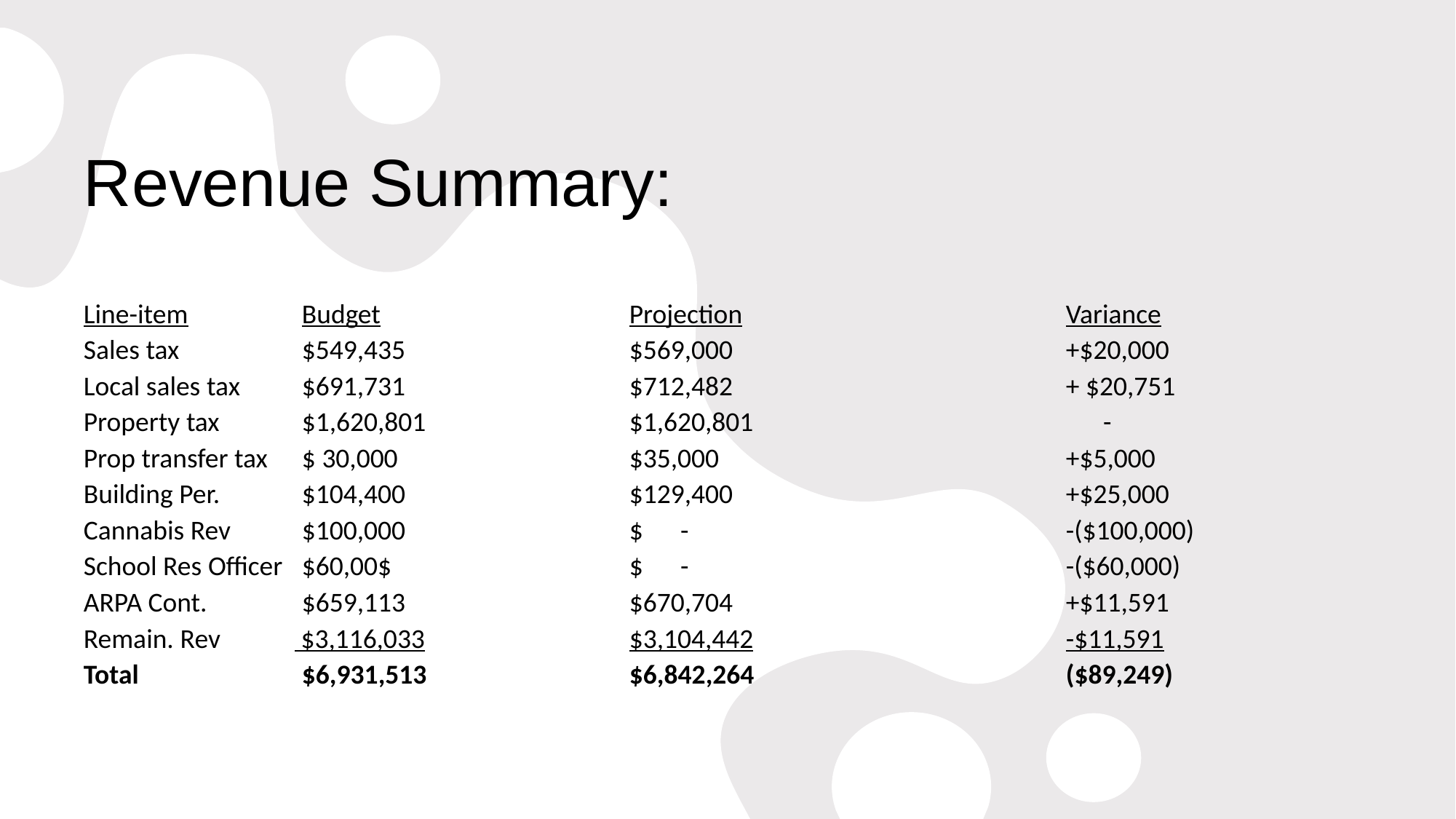

# Revenue Summary:

Line-item		Budget			Projection 			Variance
Sales tax		$549,435			$569,000				+$20,000
Local sales tax	$691,731			$712,482				+ $20,751
Property tax 	$1,620,801		$1,620,801			      -
Prop transfer tax	$ 30,000			$35,000				+$5,000
Building Per.   	$104,400			$129,400				+$25,000
Cannabis Rev	$100,000			$      -				-($100,000)
School Res Officer 	$60,00$                   		$      -                                   	 	-($60,000)
ARPA Cont.	$659,113			$670,704		           		+$11,591
Remain. Rev             $3,116,033		$3,104,442                       	 	-$11,591
Total		$6,931,513		$6,842,264			($89,249)